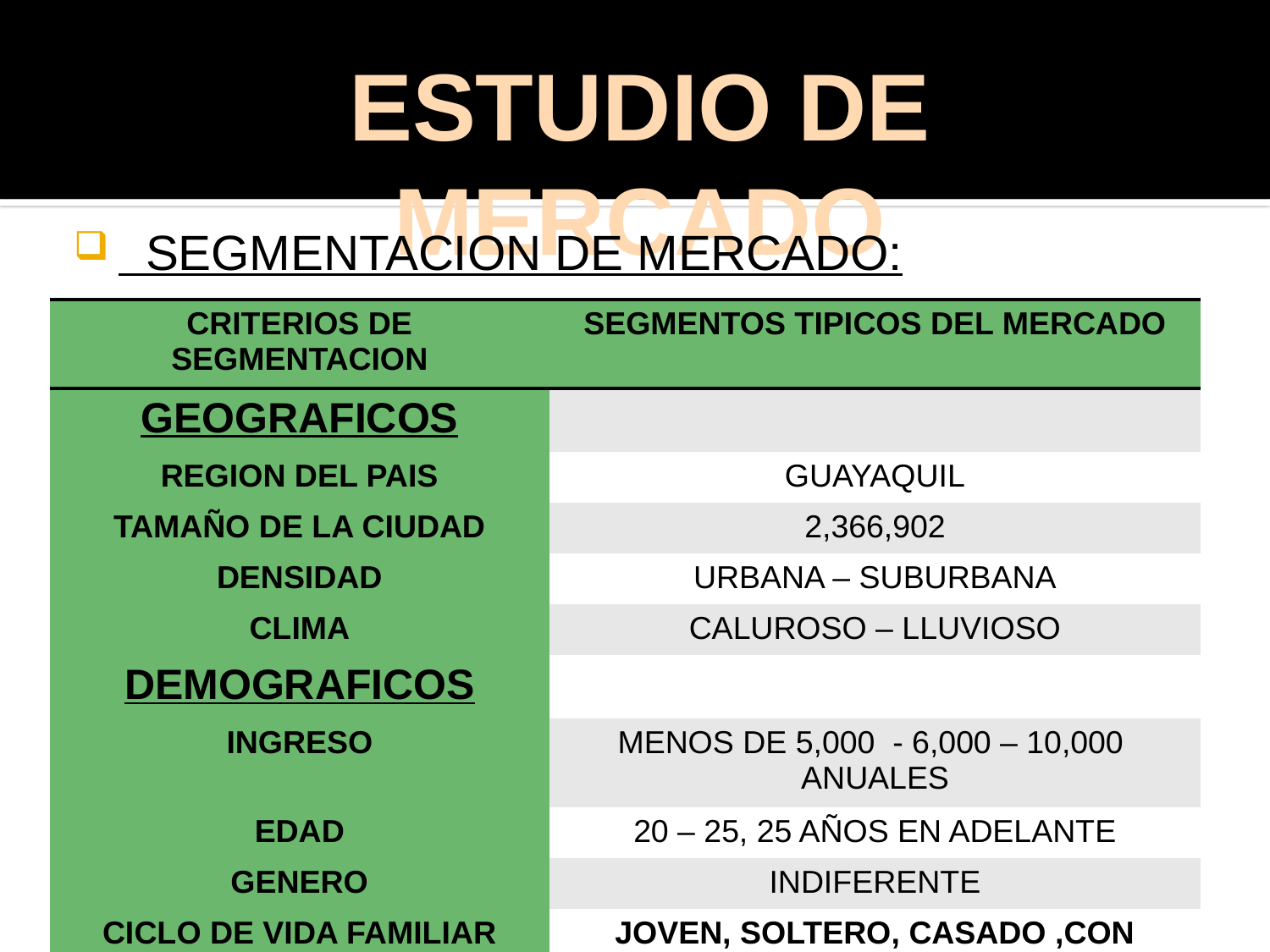

ESTUDIO DE MERCADO
  SEGMENTACION DE MERCADO:
| CRITERIOS DE SEGMENTACION | SEGMENTOS TIPICOS DEL MERCADO |
| --- | --- |
| GEOGRAFICOS |  |
| REGION DEL PAIS | GUAYAQUIL |
| TAMAÑO DE LA CIUDAD | 2,366,902 |
| DENSIDAD | URBANA – SUBURBANA |
| CLIMA | CALUROSO – LLUVIOSO |
| DEMOGRAFICOS |  |
| INGRESO | MENOS DE 5,000 - 6,000 – 10,000 ANUALES |
| EDAD | 20 – 25, 25 AÑOS EN ADELANTE |
| GENERO | INDIFERENTE |
| CICLO DE VIDA FAMILIAR | JOVEN, SOLTERO, CASADO ,CON HIJOS, DIVORCIADA, VIUDA |